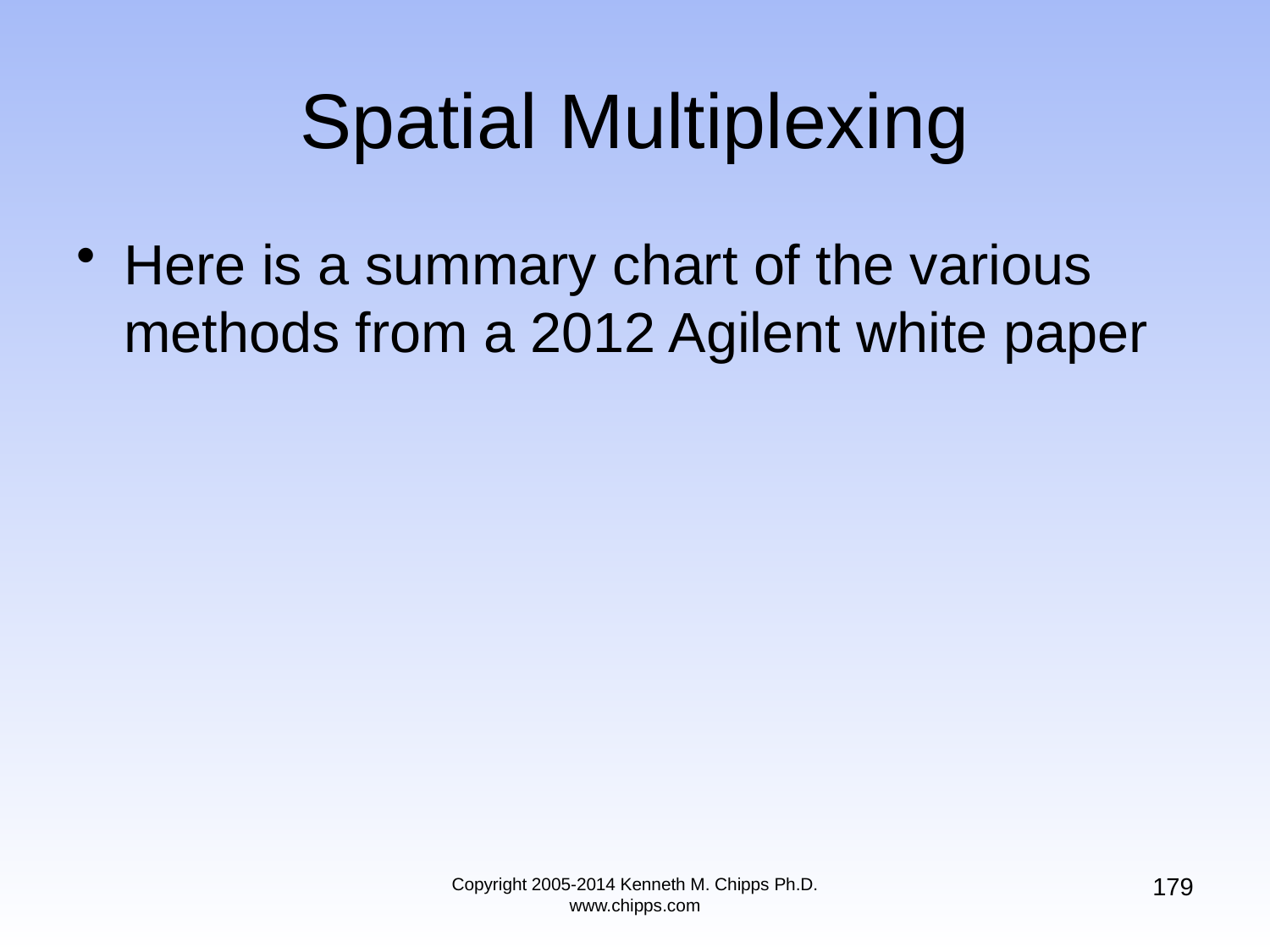

# Spatial Multiplexing
Here is a summary chart of the various methods from a 2012 Agilent white paper
179
Copyright 2005-2014 Kenneth M. Chipps Ph.D. www.chipps.com